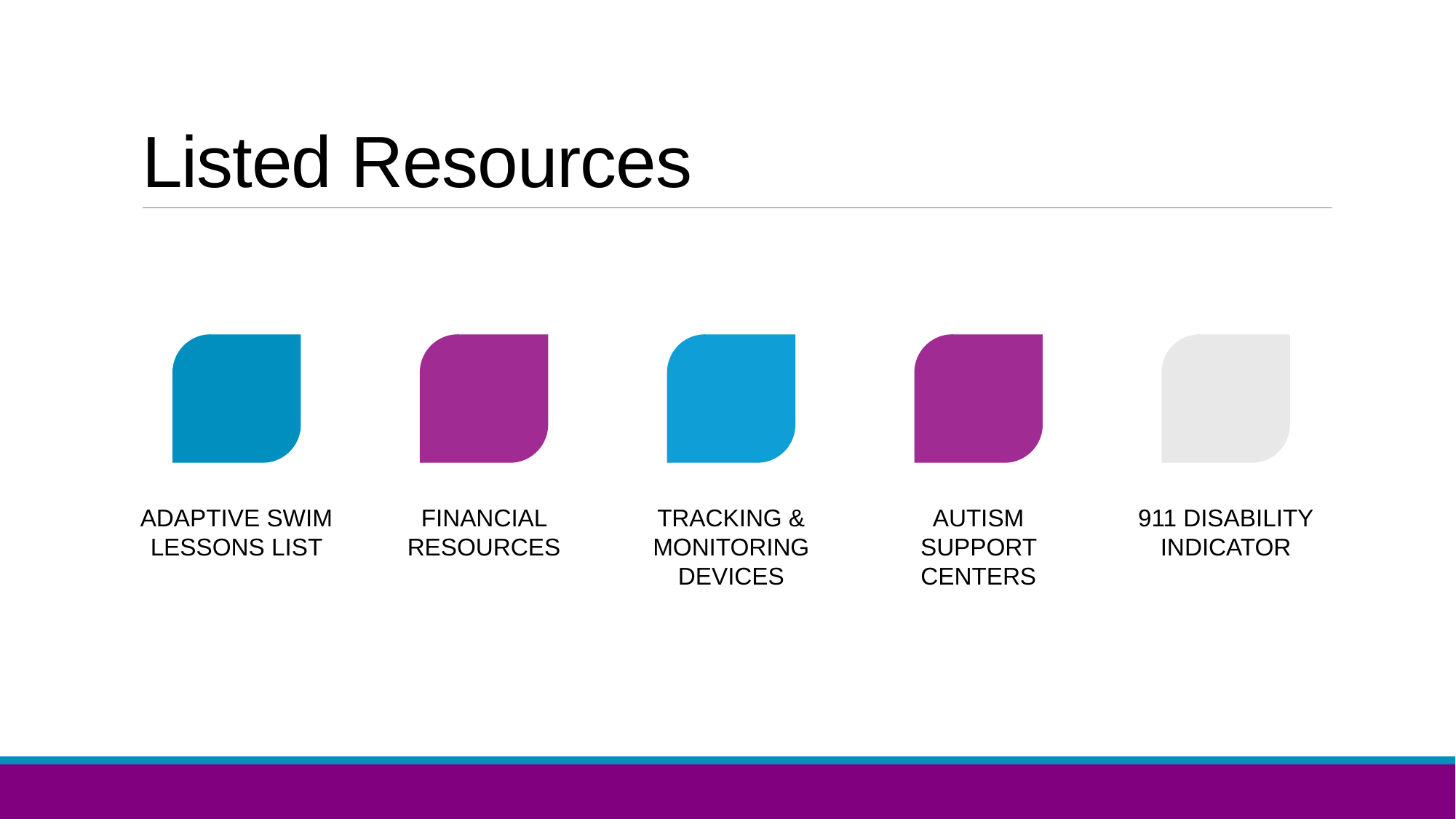

# Listed Resources
Adaptive swim lessons list
Financial Resources
Tracking & Monitoring Devices
Autism Support Centers
911 disability indicator